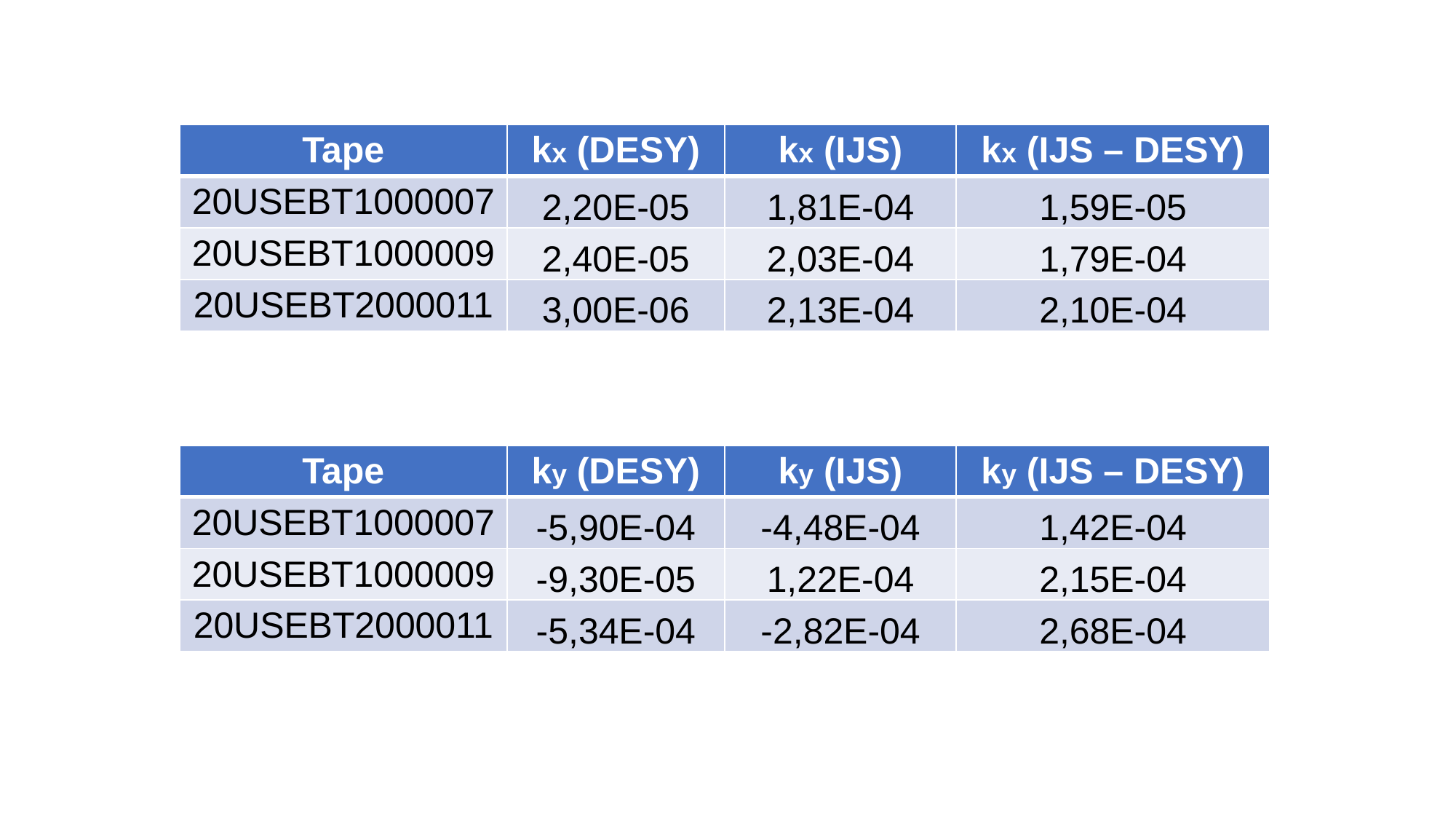

| Tape | kx (DESY) | kx (IJS) | kx (IJS – DESY) |
| --- | --- | --- | --- |
| 20USEBT1000007 | 2,20E-05 | 1,81E-04 | 1,59E-05 |
| 20USEBT1000009 | 2,40E-05 | 2,03E-04 | 1,79E-04 |
| 20USEBT2000011 | 3,00E-06 | 2,13E-04 | 2,10E-04 |
| Tape | ky (DESY) | ky (IJS) | ky (IJS – DESY) |
| --- | --- | --- | --- |
| 20USEBT1000007 | -5,90E-04 | -4,48E-04 | 1,42E-04 |
| 20USEBT1000009 | -9,30E-05 | 1,22E-04 | 2,15E-04 |
| 20USEBT2000011 | -5,34E-04 | -2,82E-04 | 2,68E-04 |